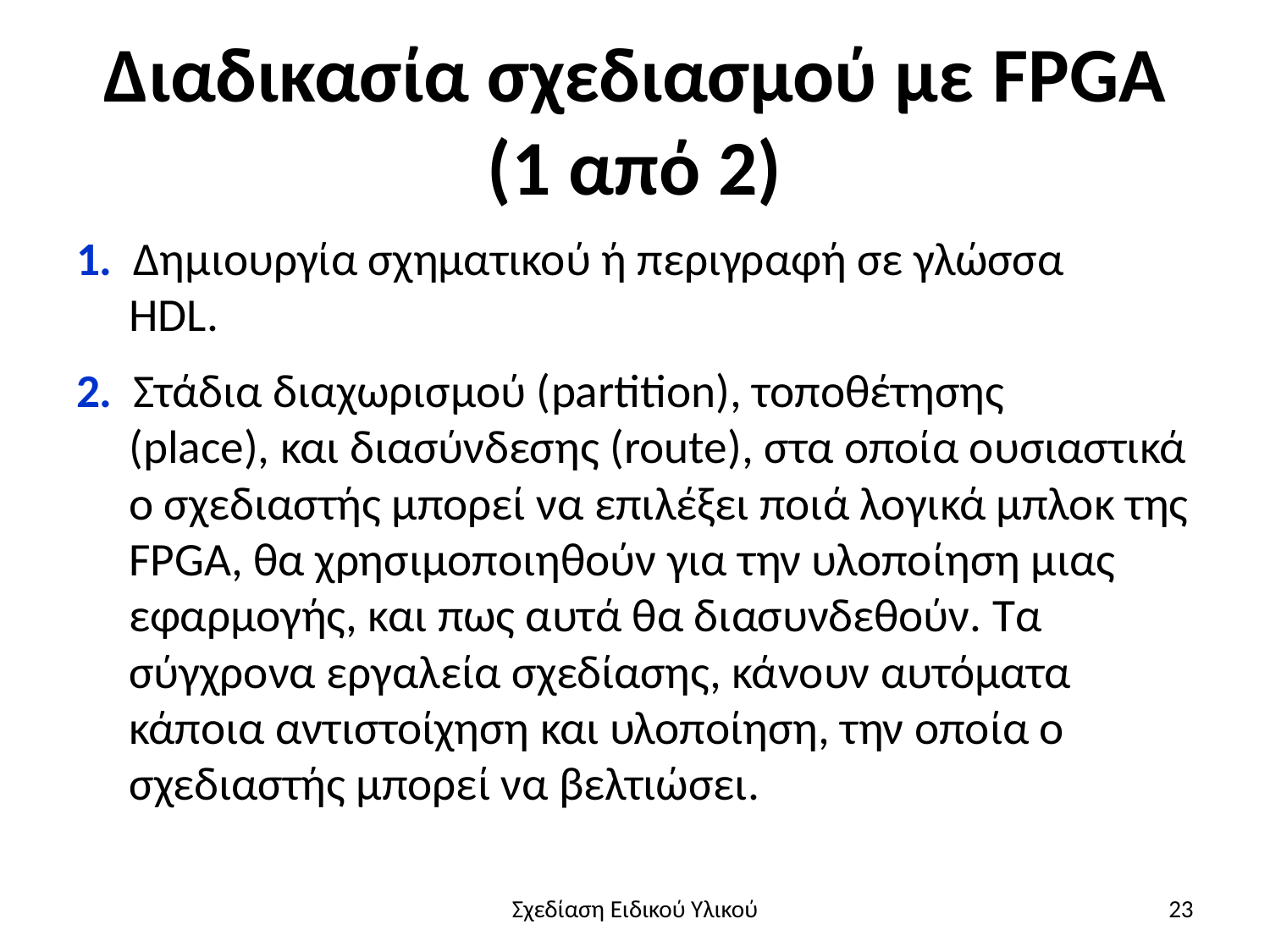

# Διαδικασία σχεδιασμού με FPGA (1 από 2)
1.  Δημιουργία σχηματικού ή περιγραφή σε γλώσσα
HDL.
2.  Στάδια διαχωρισμού (partition), τοποθέτησης
(place), και διασύνδεσης (route), στα οποία ουσιαστικά ο σχεδιαστής μπορεί να επιλέξει ποιά λογικά μπλοκ της FPGA, θα χρησιμοποιηθούν για την υλοποίηση μιας εφαρμογής, και πως αυτά θα διασυνδεθούν. Τα σύγχρονα εργαλεία σχεδίασης, κάνουν αυτόματα κάποια αντιστοίχηση και υλοποίηση, την οποία ο σχεδιαστής μπορεί να βελτιώσει.
Σχεδίαση Ειδικού Υλικού
23